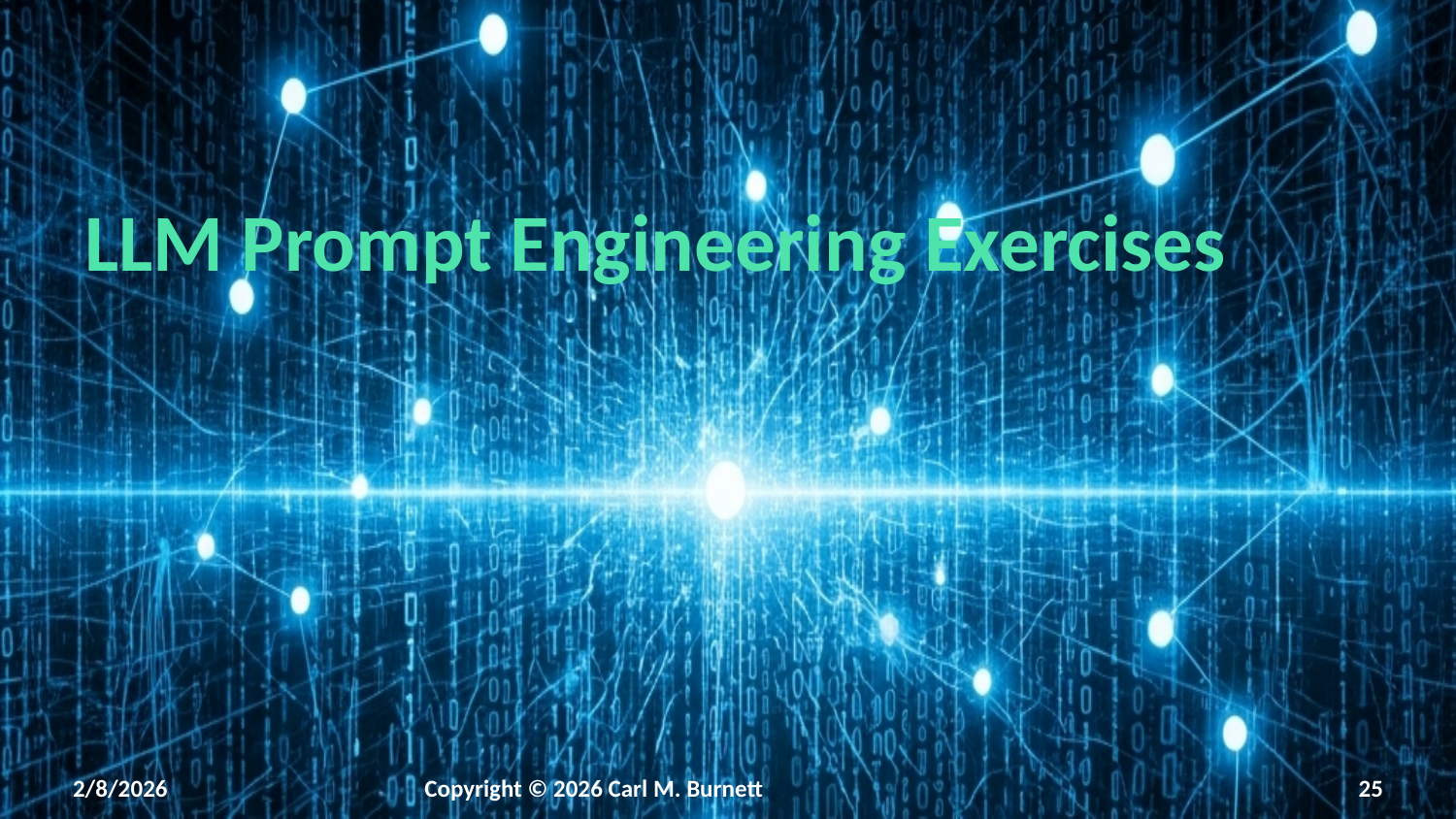

# LLM Prompt Engineering Exercises

2/8/2026
Copyright © 2026 Carl M. Burnett
25